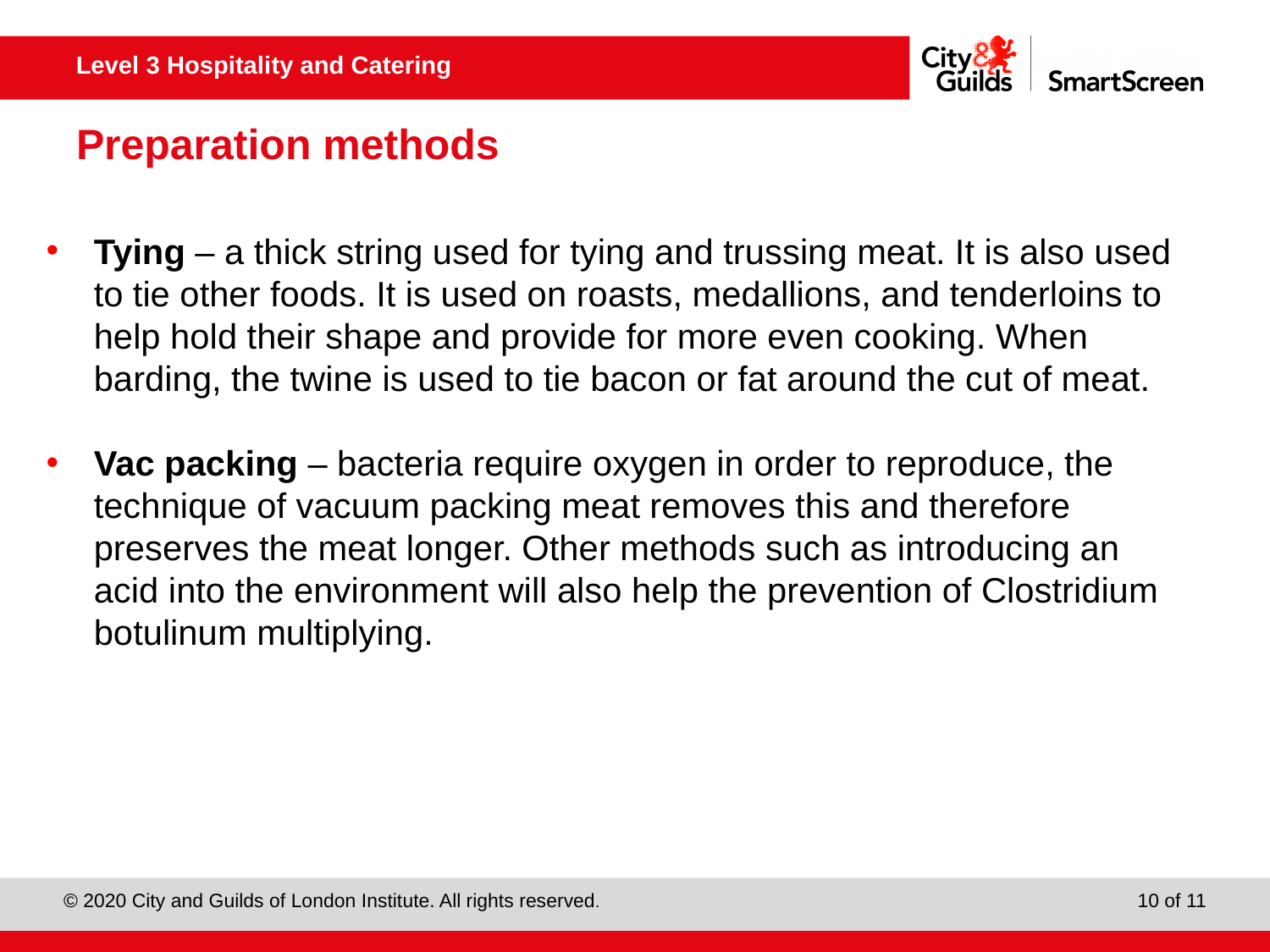

# Preparation methods

Tying – a thick string used for tying and trussing meat. It is also used to tie other foods. It is used on roasts, medallions, and tenderloins to help hold their shape and provide for more even cooking. When barding, the twine is used to tie bacon or fat around the cut of meat.

Vac packing – bacteria require oxygen in order to reproduce, the technique of vacuum packing meat removes this and therefore preserves the meat longer. Other methods such as introducing an acid into the environment will also help the prevention of Clostridium botulinum multiplying.

10